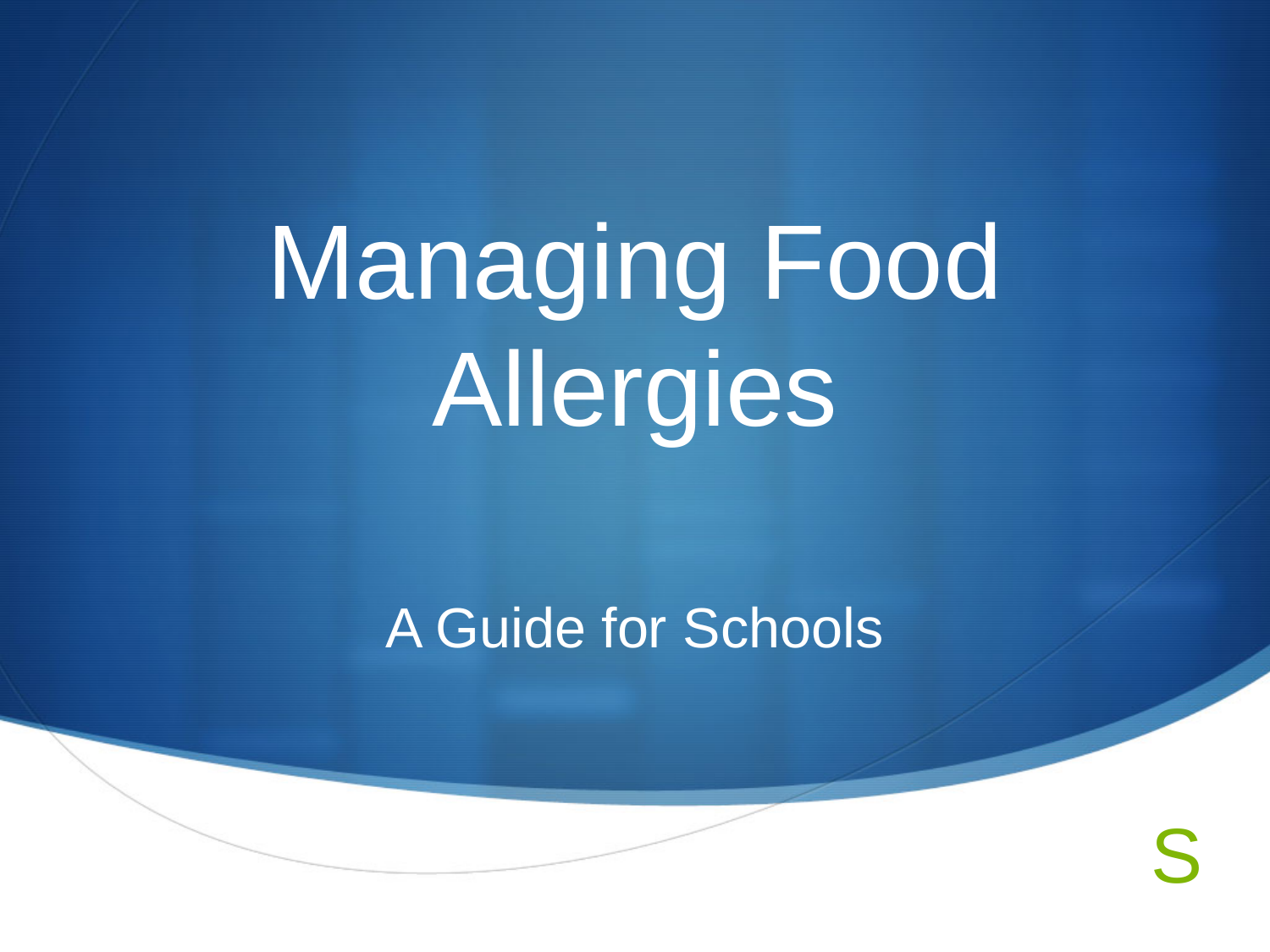

# Managing Food Allergies

A Guide for Schools